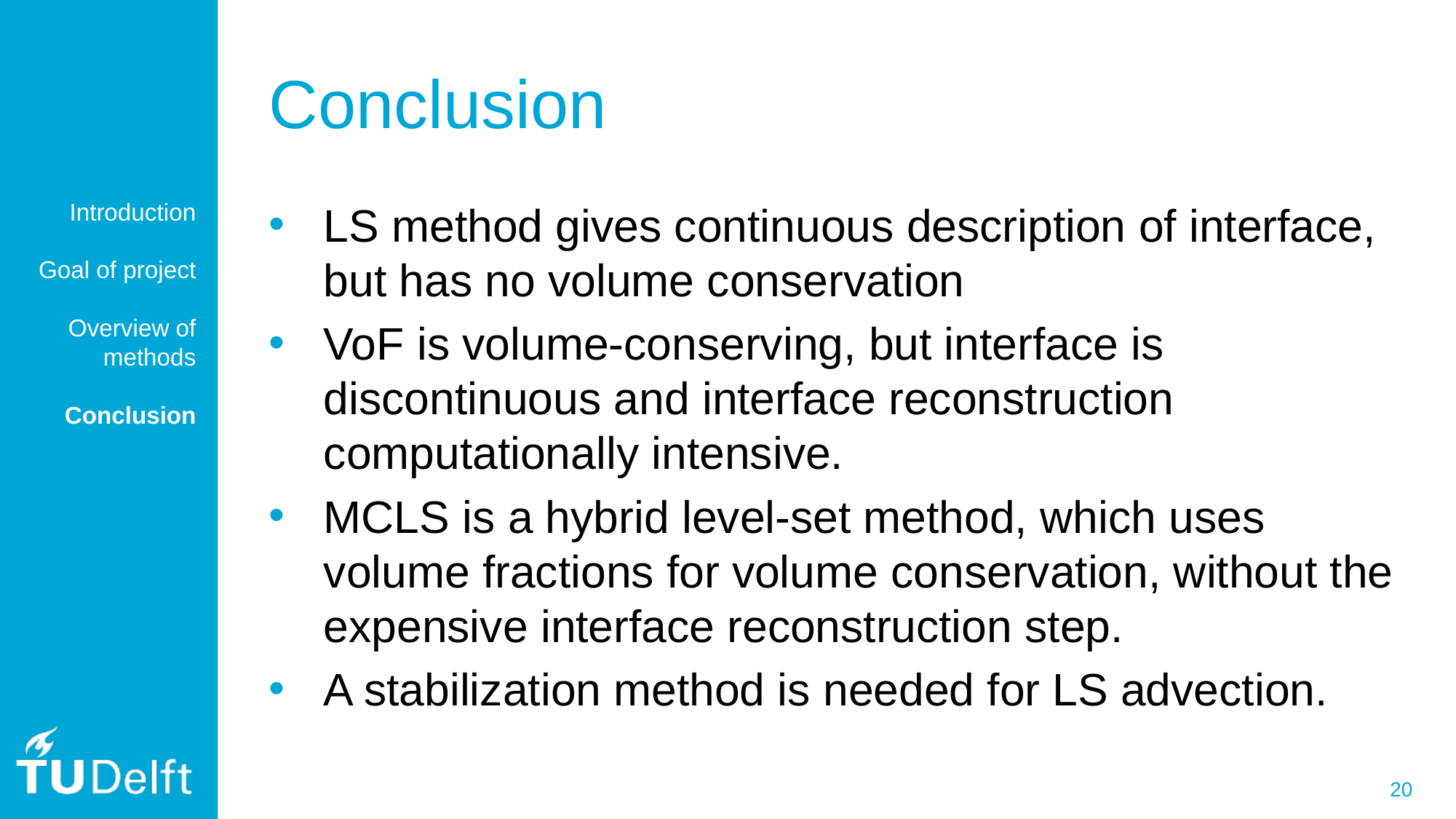

# Conclusion
Introduction

Goal of project

Overview of methods

Conclusion
LS method gives continuous description of interface, but has no volume conservation
VoF is volume-conserving, but interface is discontinuous and interface reconstruction computationally intensive.
MCLS is a hybrid level-set method, which uses volume fractions for volume conservation, without the expensive interface reconstruction step.
A stabilization method is needed for LS advection.